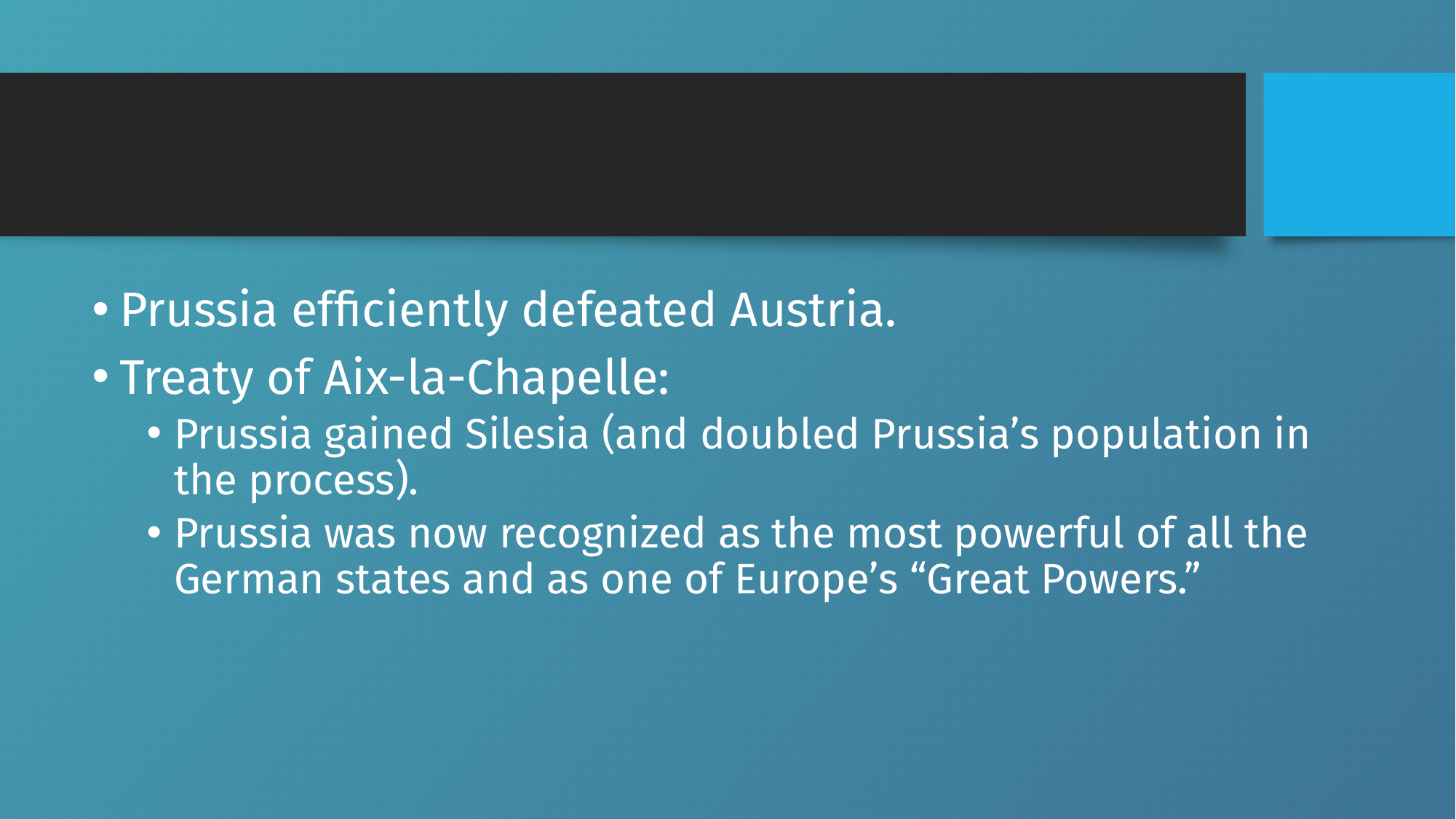

#
Prussia efficiently defeated Austria.
Treaty of Aix-la-Chapelle:
Prussia gained Silesia (and doubled Prussia’s population in the process).
Prussia was now recognized as the most powerful of all the German states and as one of Europe’s “Great Powers.”